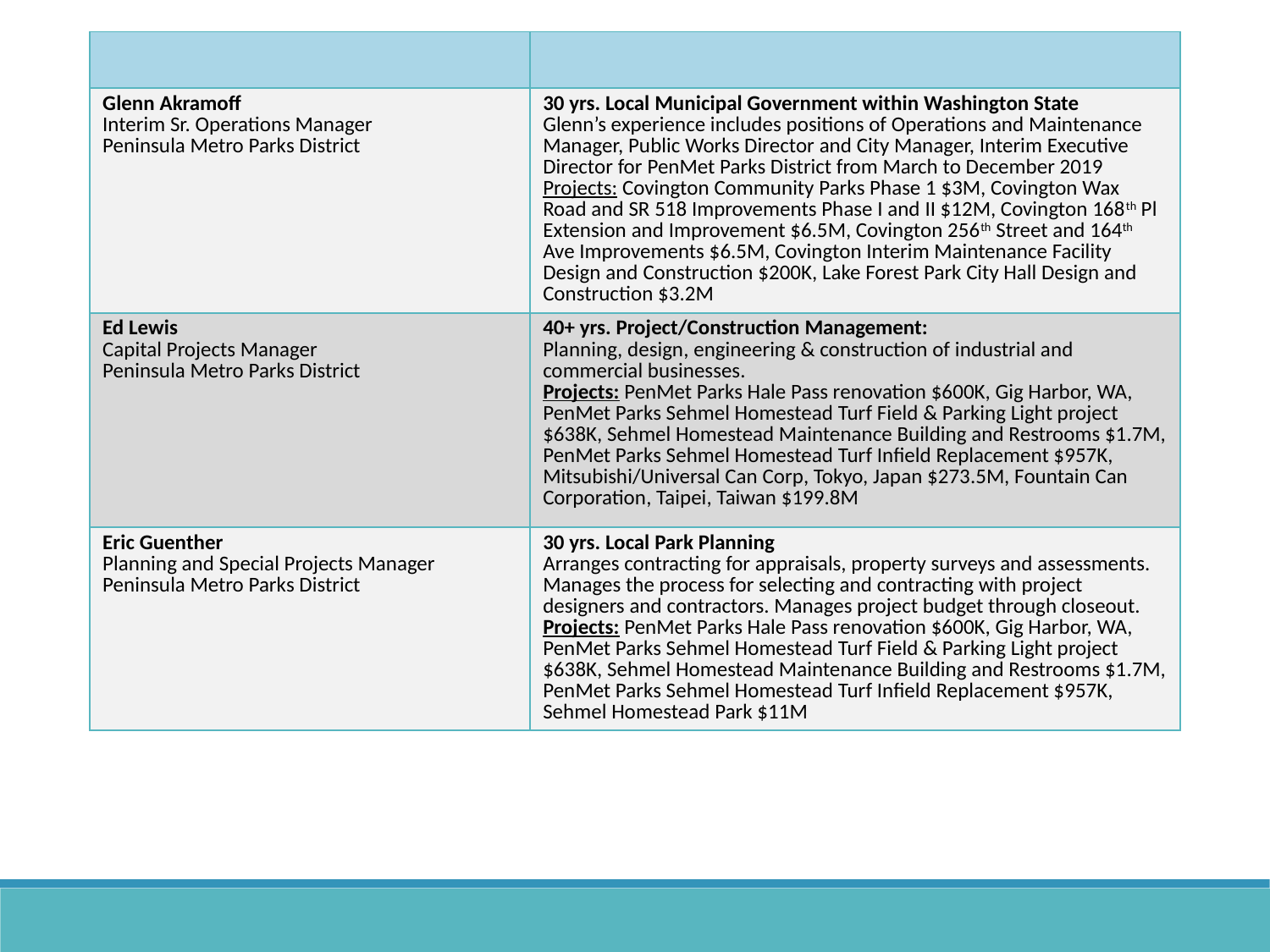

|  |  |
| --- | --- |
| Glenn Akramoff Interim Sr. Operations Manager Peninsula Metro Parks District | 30 yrs. Local Municipal Government within Washington State Glenn’s experience includes positions of Operations and Maintenance Manager, Public Works Director and City Manager, Interim Executive Director for PenMet Parks District from March to December 2019 Projects: Covington Community Parks Phase 1 $3M, Covington Wax Road and SR 518 Improvements Phase I and II $12M, Covington 168th Pl Extension and Improvement $6.5M, Covington 256th Street and 164th Ave Improvements $6.5M, Covington Interim Maintenance Facility Design and Construction $200K, Lake Forest Park City Hall Design and Construction $3.2M |
| Ed Lewis Capital Projects Manager Peninsula Metro Parks District | 40+ yrs. Project/Construction Management: Planning, design, engineering & construction of industrial and commercial businesses. Projects: PenMet Parks Hale Pass renovation $600K, Gig Harbor, WA, PenMet Parks Sehmel Homestead Turf Field & Parking Light project $638K, Sehmel Homestead Maintenance Building and Restrooms $1.7M, PenMet Parks Sehmel Homestead Turf Infield Replacement $957K, Mitsubishi/Universal Can Corp, Tokyo, Japan $273.5M, Fountain Can Corporation, Taipei, Taiwan $199.8M |
| Eric Guenther Planning and Special Projects Manager Peninsula Metro Parks District | 30 yrs. Local Park Planning Arranges contracting for appraisals, property surveys and assessments. Manages the process for selecting and contracting with project designers and contractors. Manages project budget through closeout. Projects: PenMet Parks Hale Pass renovation $600K, Gig Harbor, WA, PenMet Parks Sehmel Homestead Turf Field & Parking Light project $638K, Sehmel Homestead Maintenance Building and Restrooms $1.7M, PenMet Parks Sehmel Homestead Turf Infield Replacement $957K, Sehmel Homestead Park $11M |